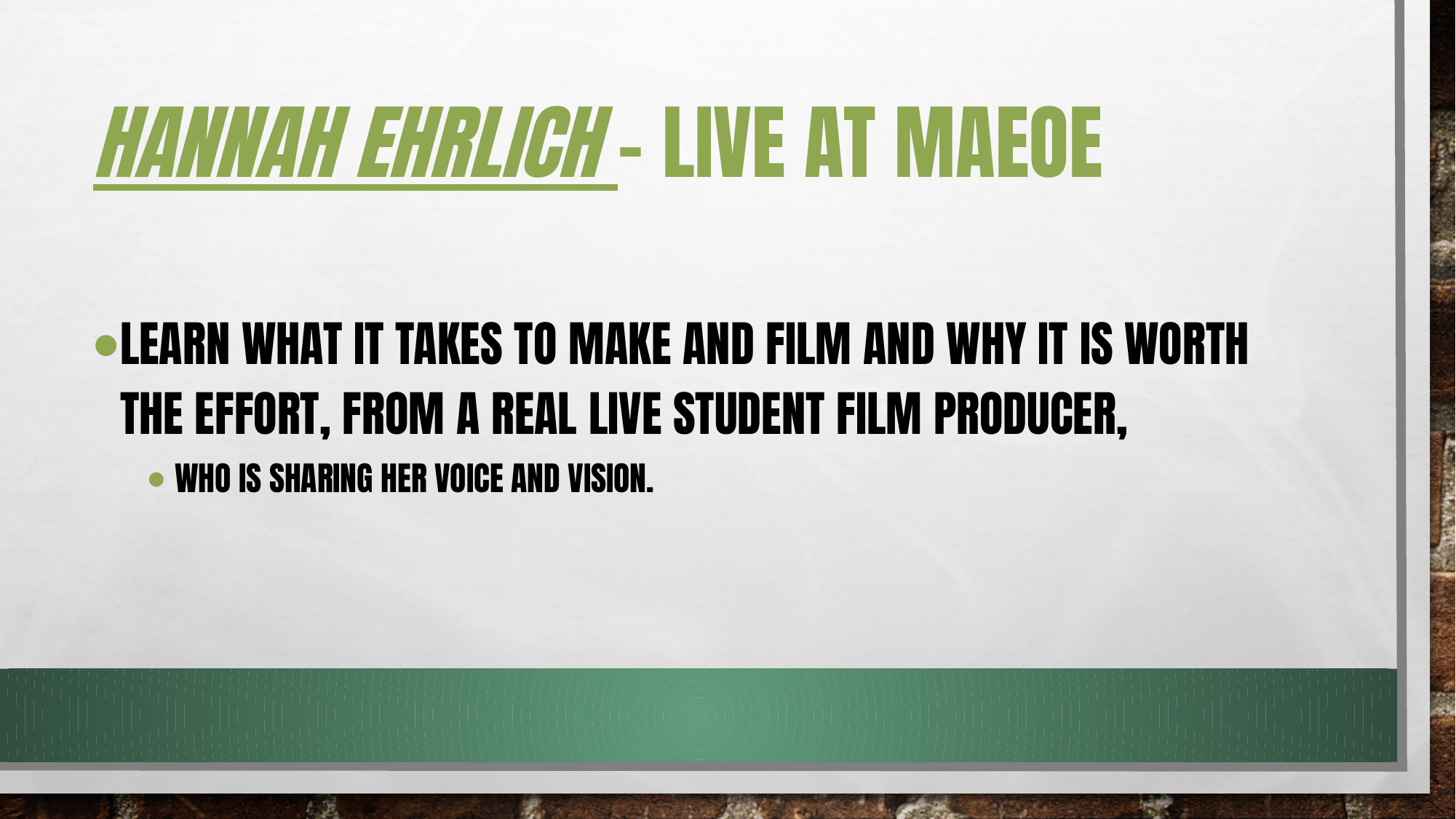

# Hannah Ehrlich – live at MAEOE
Learn what it takes to make and film and why it is worth the effort, from a real live student film producer,
who is sharing her voice and vision.